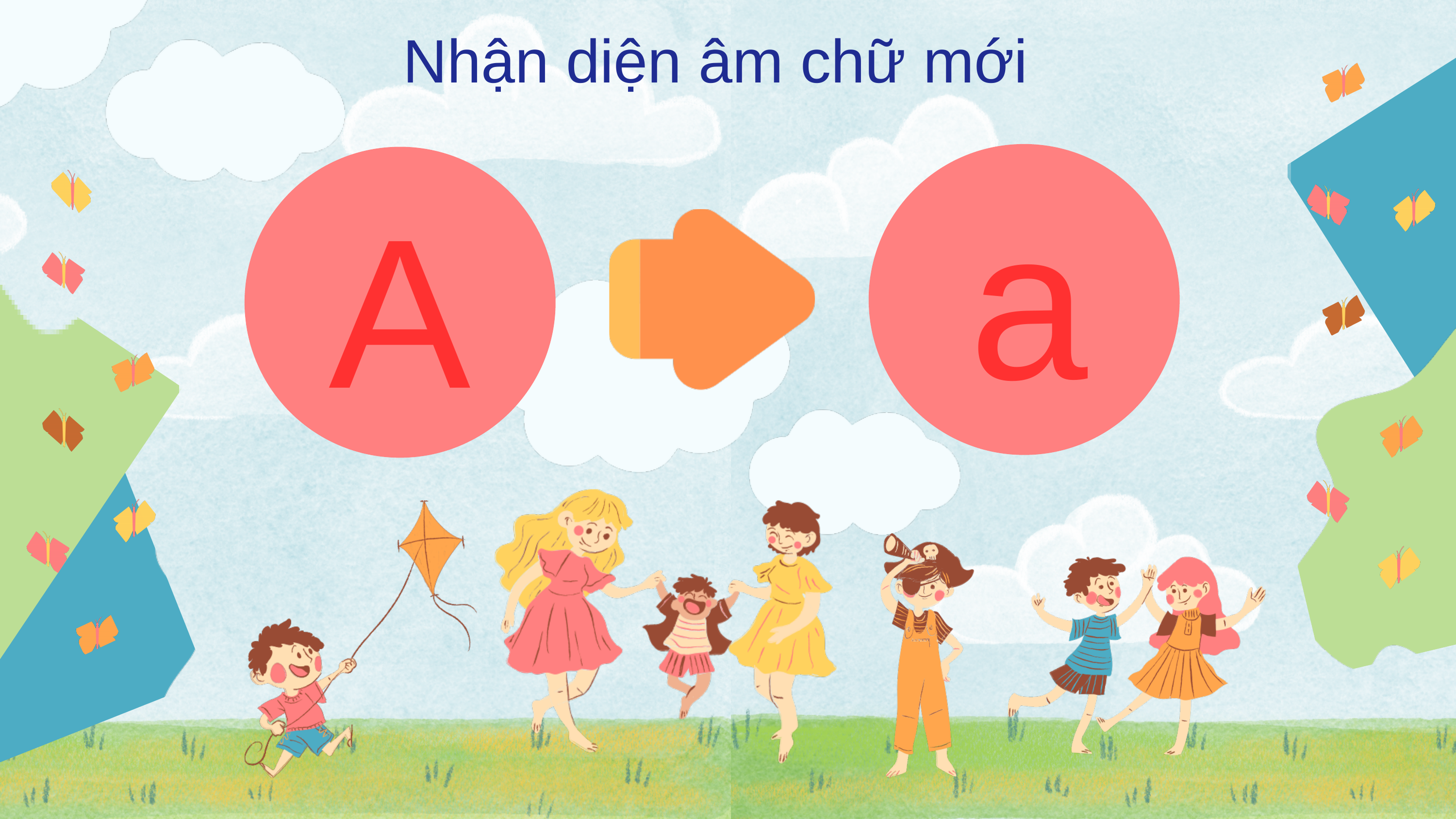

Nhận diện âm chữ mới

a
A